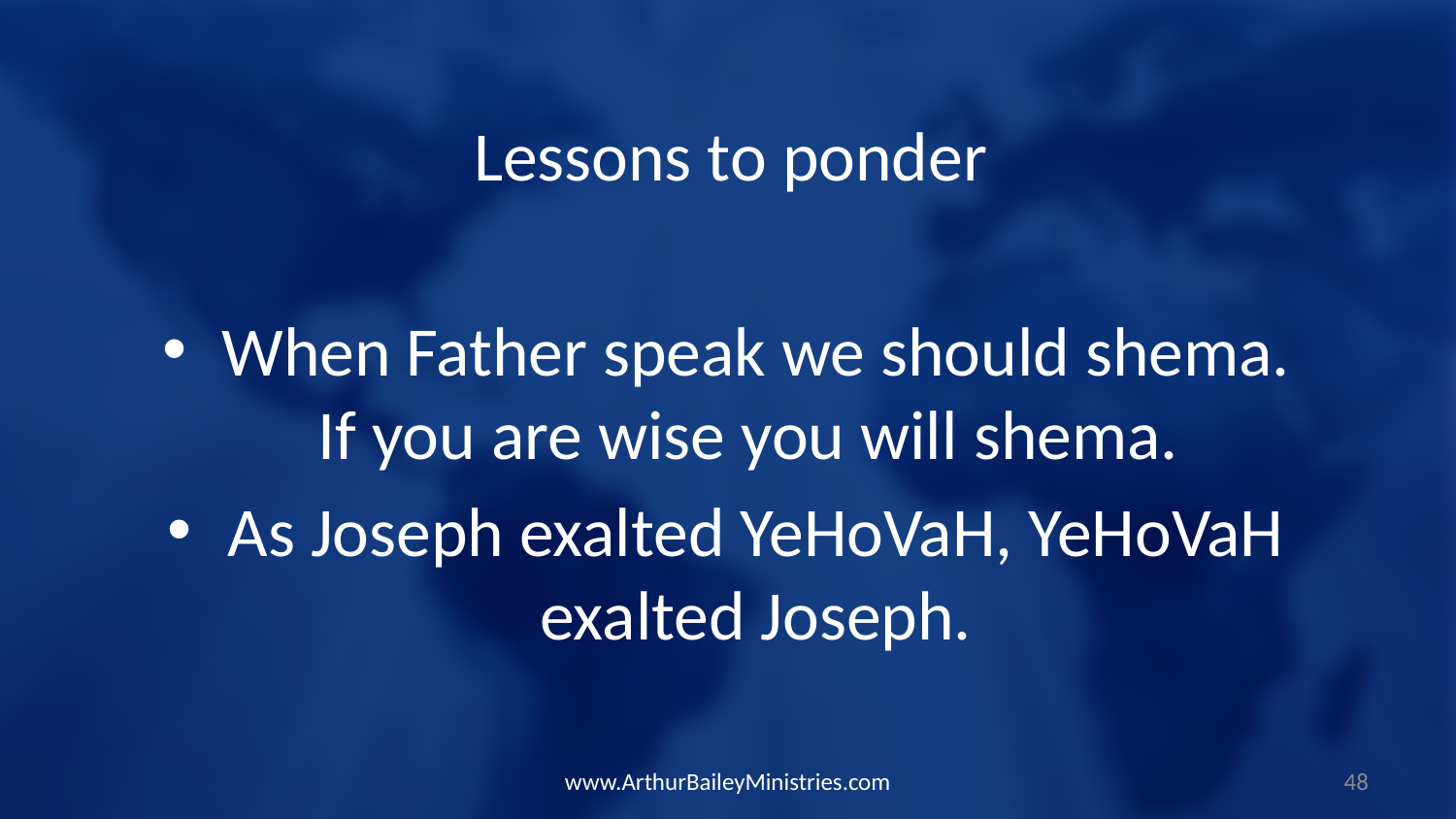

Lessons to ponder

When Father speak we should shema. If you are wise you will shema.
As Joseph exalted YeHoVaH, YeHoVaH exalted Joseph.
www.ArthurBaileyMinistries.com
48